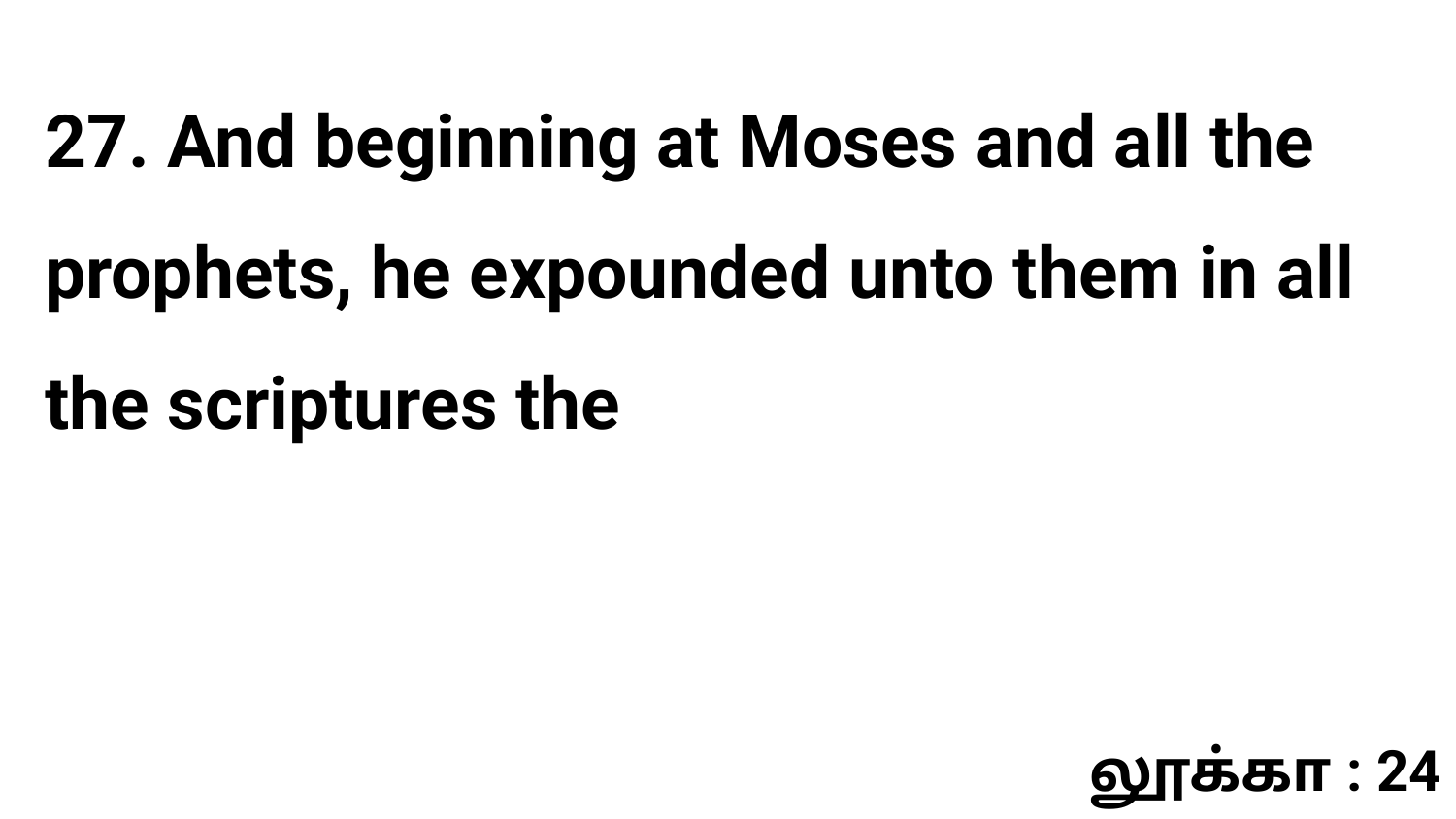

27. And beginning at Moses and all the prophets, he expounded unto them in all the scriptures the
லூக்கா : 24